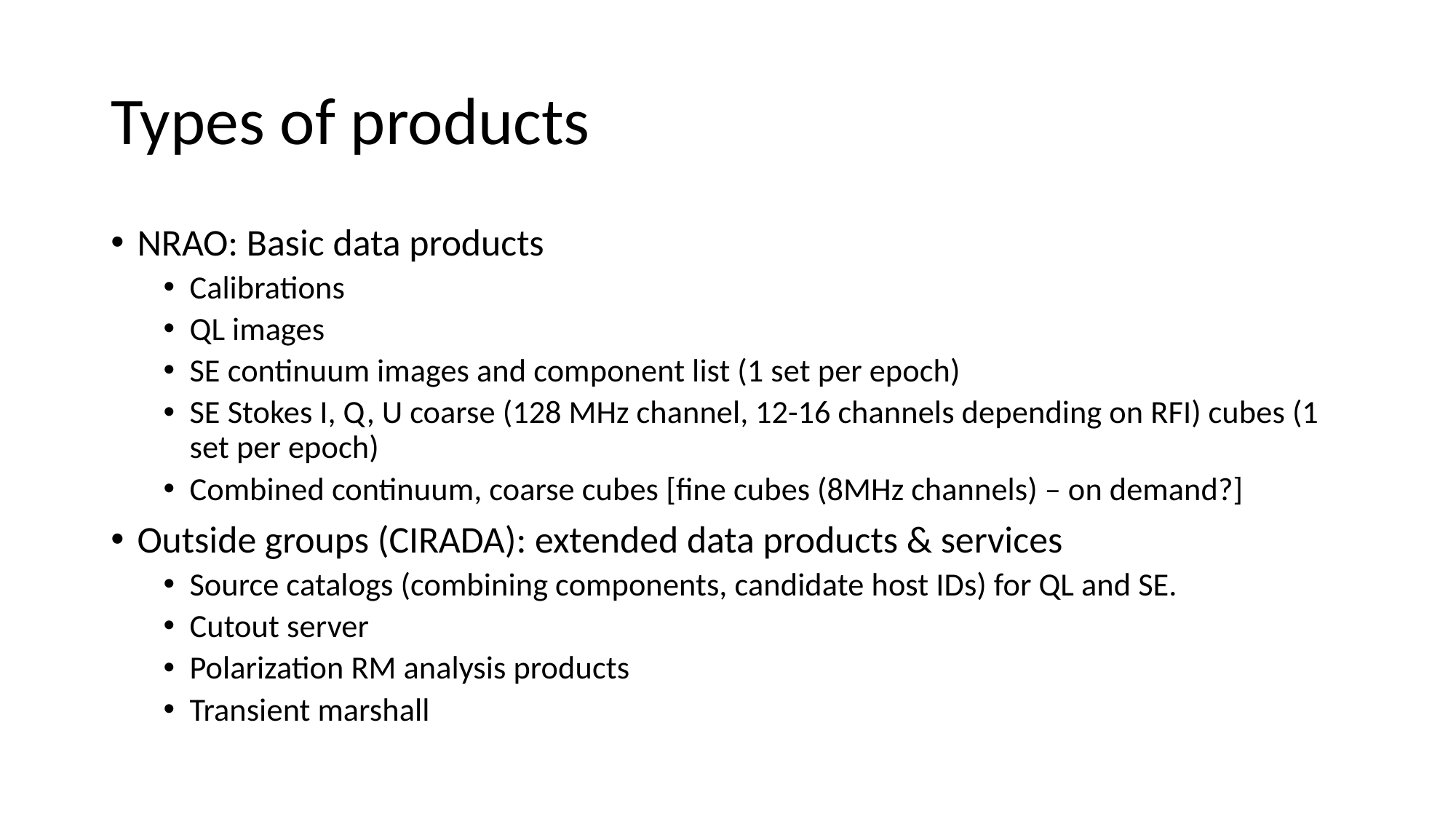

# Types of products
NRAO: Basic data products
Calibrations
QL images
SE continuum images and component list (1 set per epoch)
SE Stokes I, Q, U coarse (128 MHz channel, 12-16 channels depending on RFI) cubes (1 set per epoch)
Combined continuum, coarse cubes [fine cubes (8MHz channels) – on demand?]
Outside groups (CIRADA): extended data products & services
Source catalogs (combining components, candidate host IDs) for QL and SE.
Cutout server
Polarization RM analysis products
Transient marshall